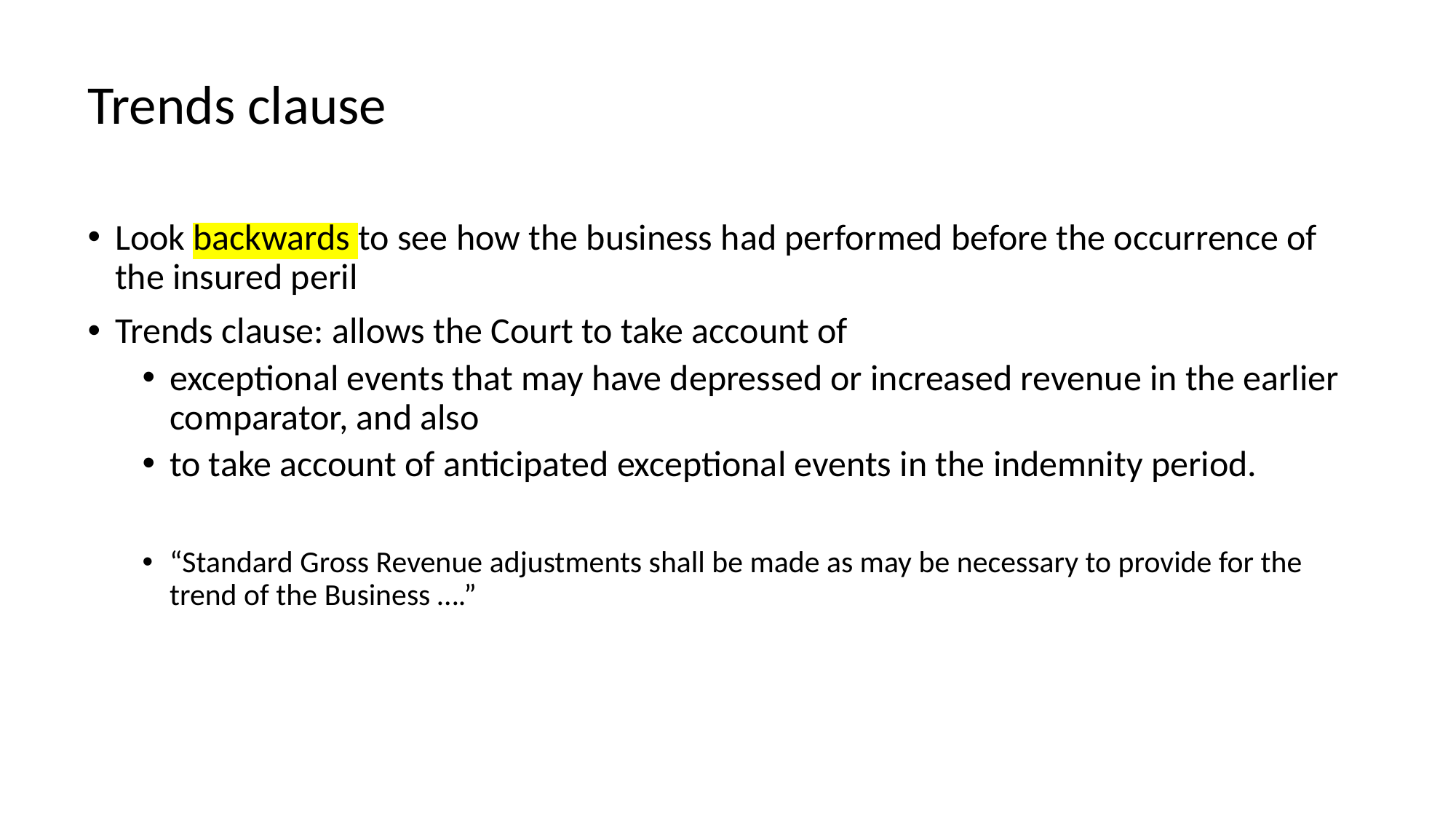

# Trends clause
Look backwards to see how the business had performed before the occurrence of the insured peril
Trends clause: allows the Court to take account of
exceptional events that may have depressed or increased revenue in the earlier comparator, and also
to take account of anticipated exceptional events in the indemnity period.

“Standard Gross Revenue adjustments shall be made as may be necessary to provide for the trend of the Business ….”